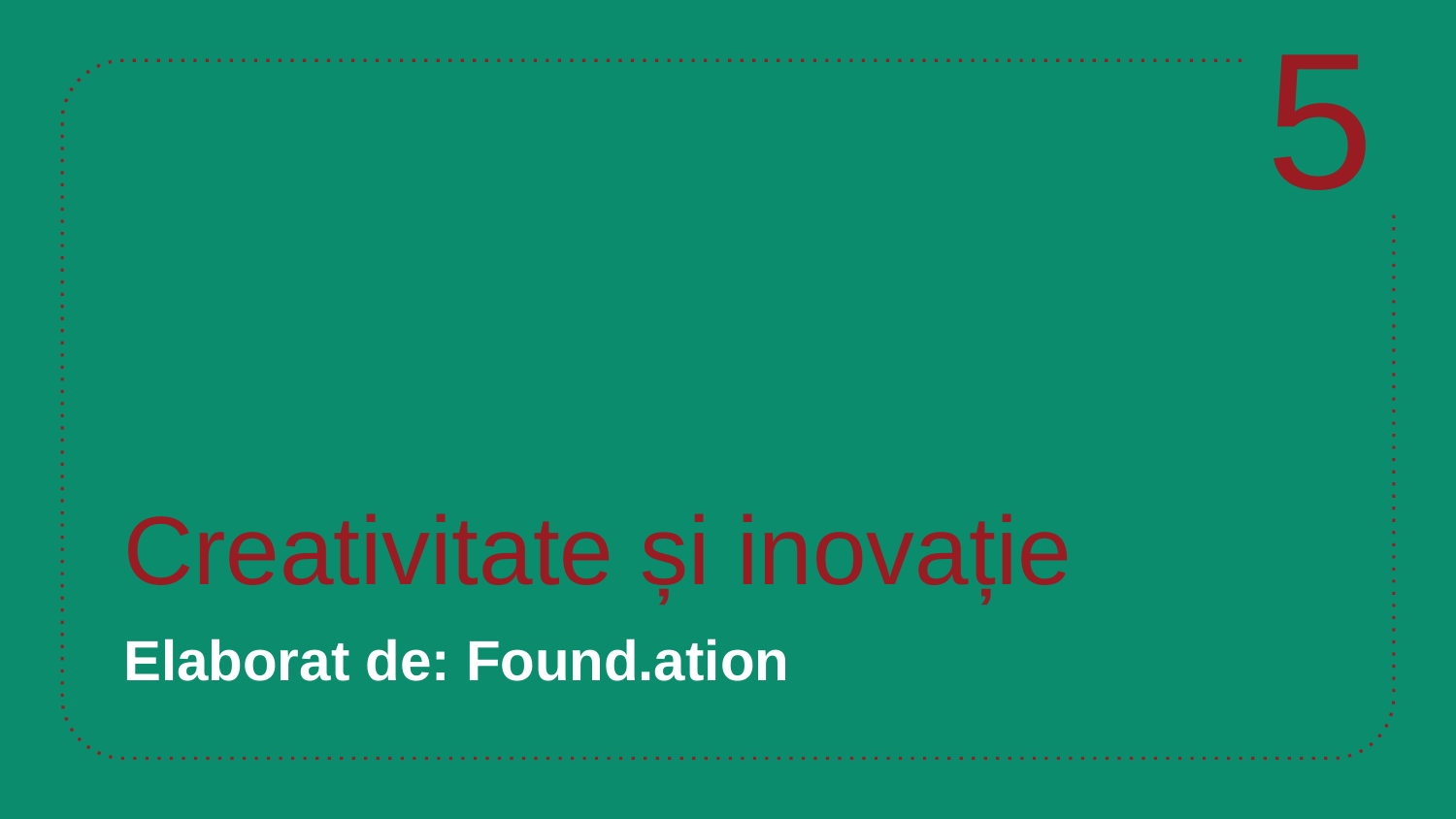

5
# Creativitate și inovație
Elaborat de: Found.ation